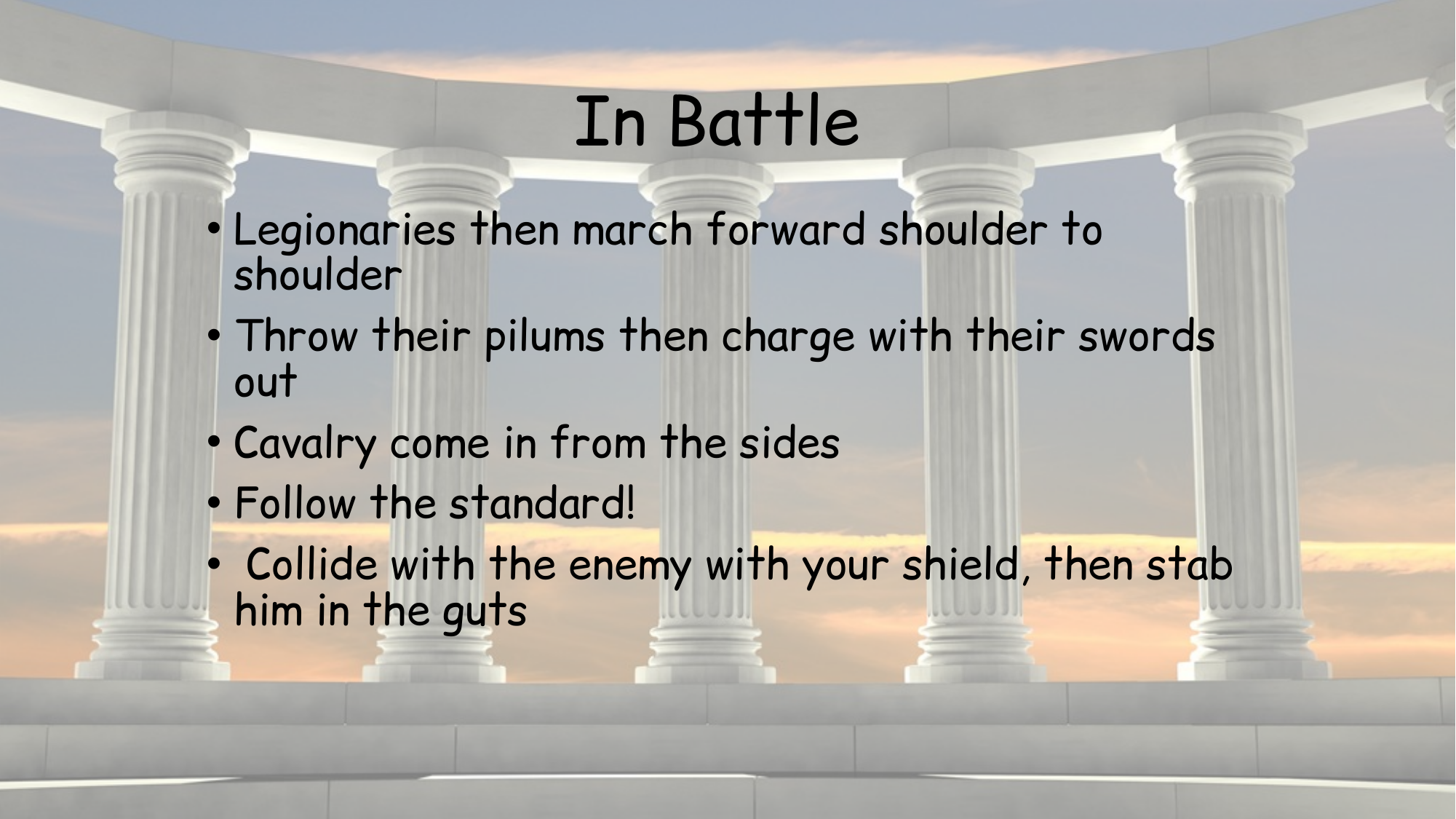

# In Battle
Legionaries then march forward shoulder to shoulder
Throw their pilums then charge with their swords out
Cavalry come in from the sides
Follow the standard!
 Collide with the enemy with your shield, then stab him in the guts